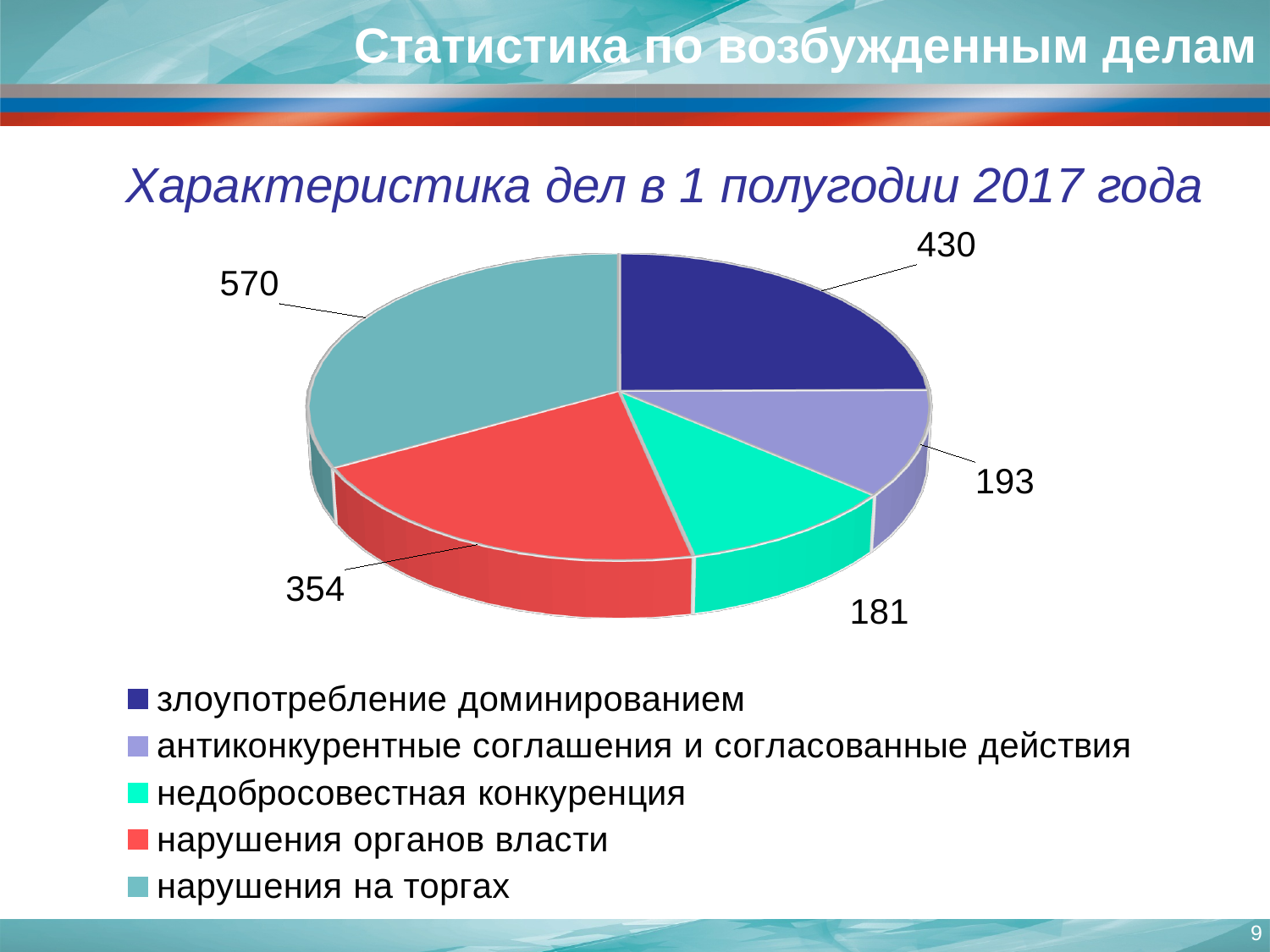

Статистика по возбужденным делам
Характеристика дел в 1 полугодии 2017 года

[unsupported chart]

9